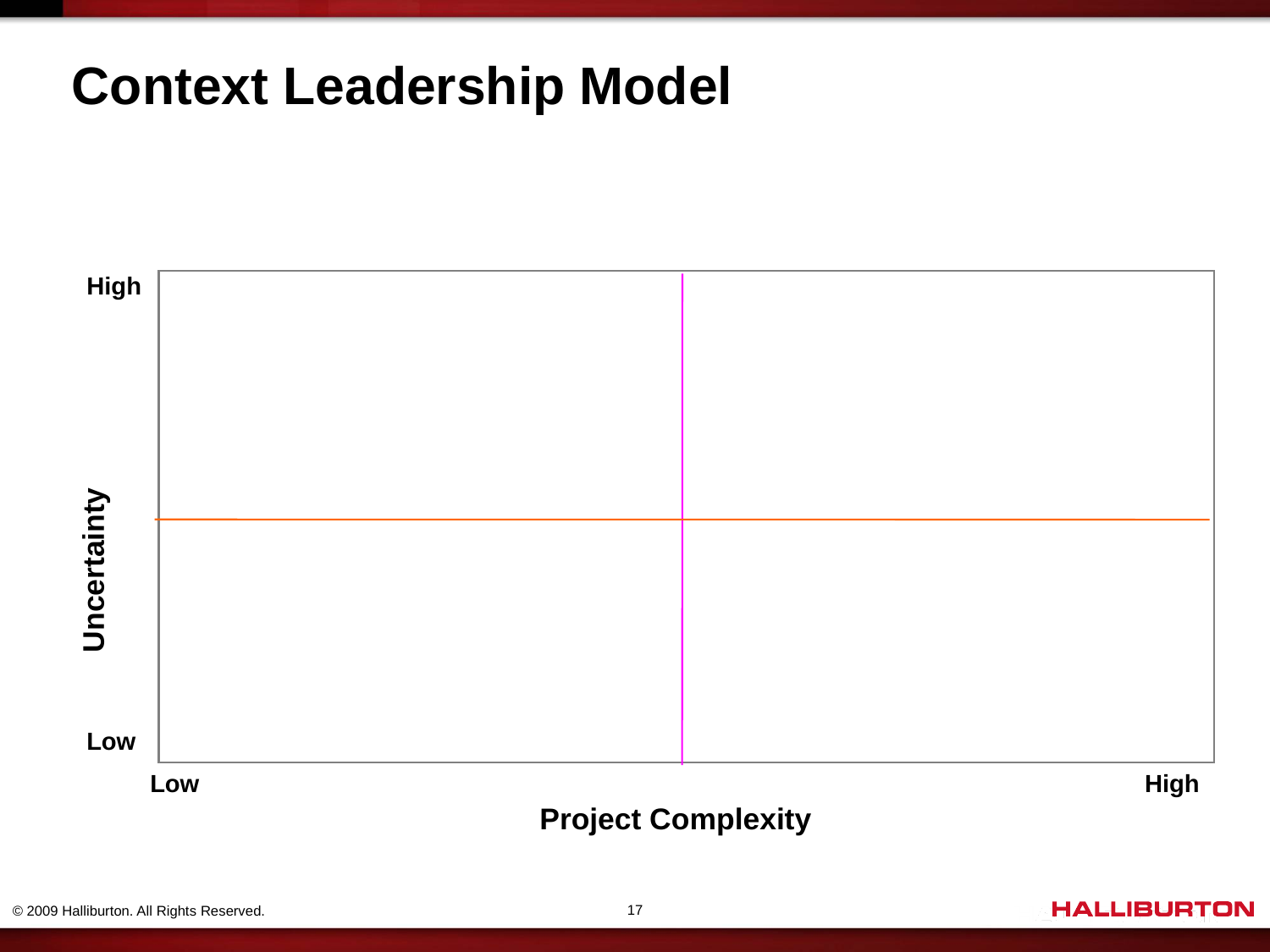

# Context Leadership Model

High

Uncertainty

Low

Low
High

Project Complexity